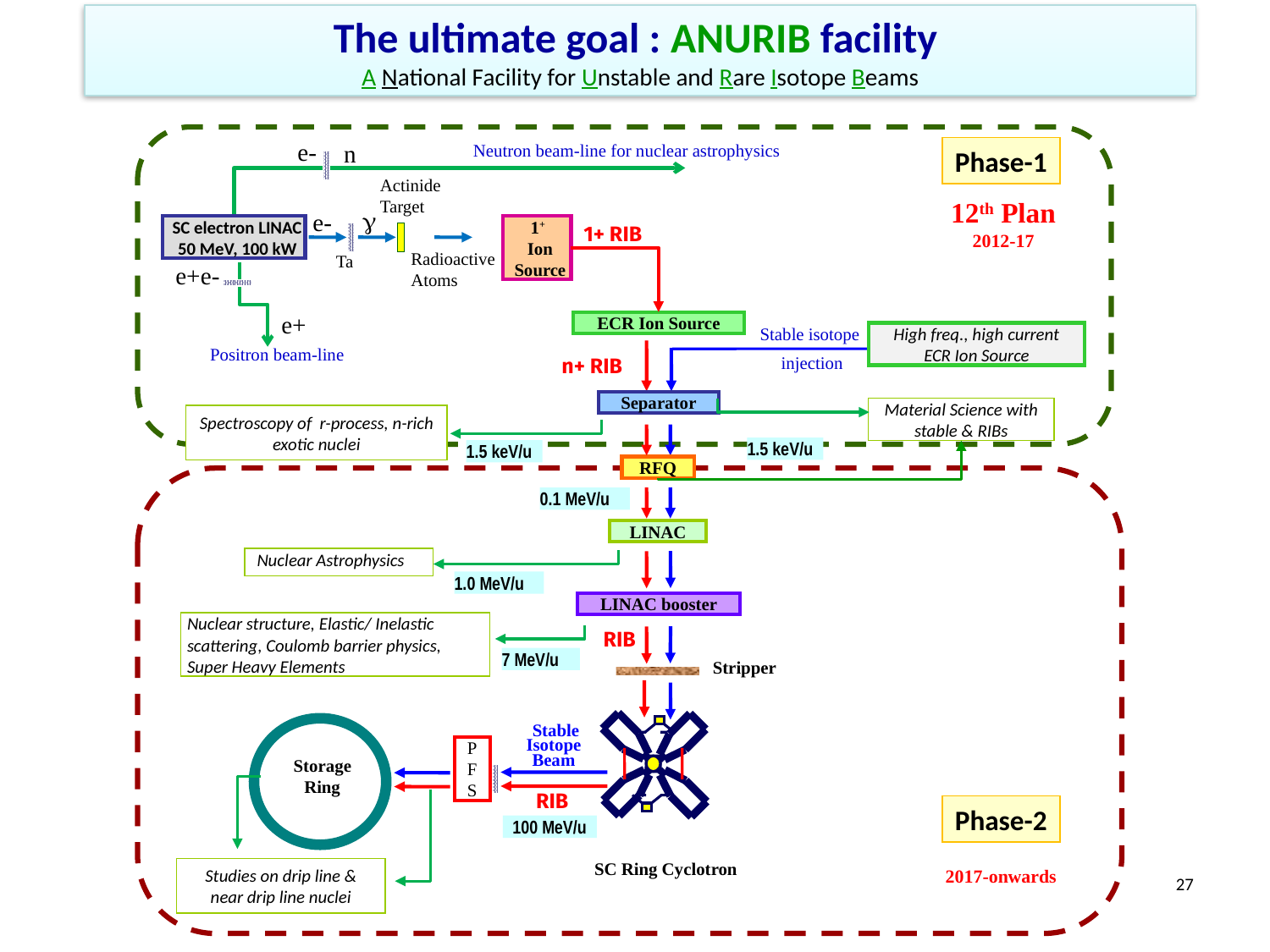

The ultimate goal : ANURIB facility
A National Facility for Unstable and Rare Isotope Beams

e-
n

Phase-1
Neutron beam-line for nuclear astrophysics

ActinideTarget
12th Plan
2012-17
γ
e-
SC electron LINAC
50 MeV, 100 kW
1+
Ion Source

1+ RIB

Radioactive Atoms
Ta
e+e-

e+
ECR Ion Source
High freq., high current ECR Ion Source
Stable isotope
 injection

Positron beam-line

n+ RIB
Separator
Material Science with stable & RIBs

Spectroscopy of  r-process, n-rich exotic nuclei

1.5 keV/u
1.5 keV/u
RFQ

0.1 MeV/u

LINAC
Nuclear Astrophysics

1.0 MeV/u
LINAC booster
Nuclear structure, Elastic/ Inelastic scattering, Coulomb barrier physics, Super Heavy Elements

RIB

7 MeV/u
Stripper

Storage Ring
Stable Isotope  Beam
PFS

RIB

Phase-2

100 MeV/u
SC Ring Cyclotron
Studies on drip line & near drip line nuclei
2017-onwards
27